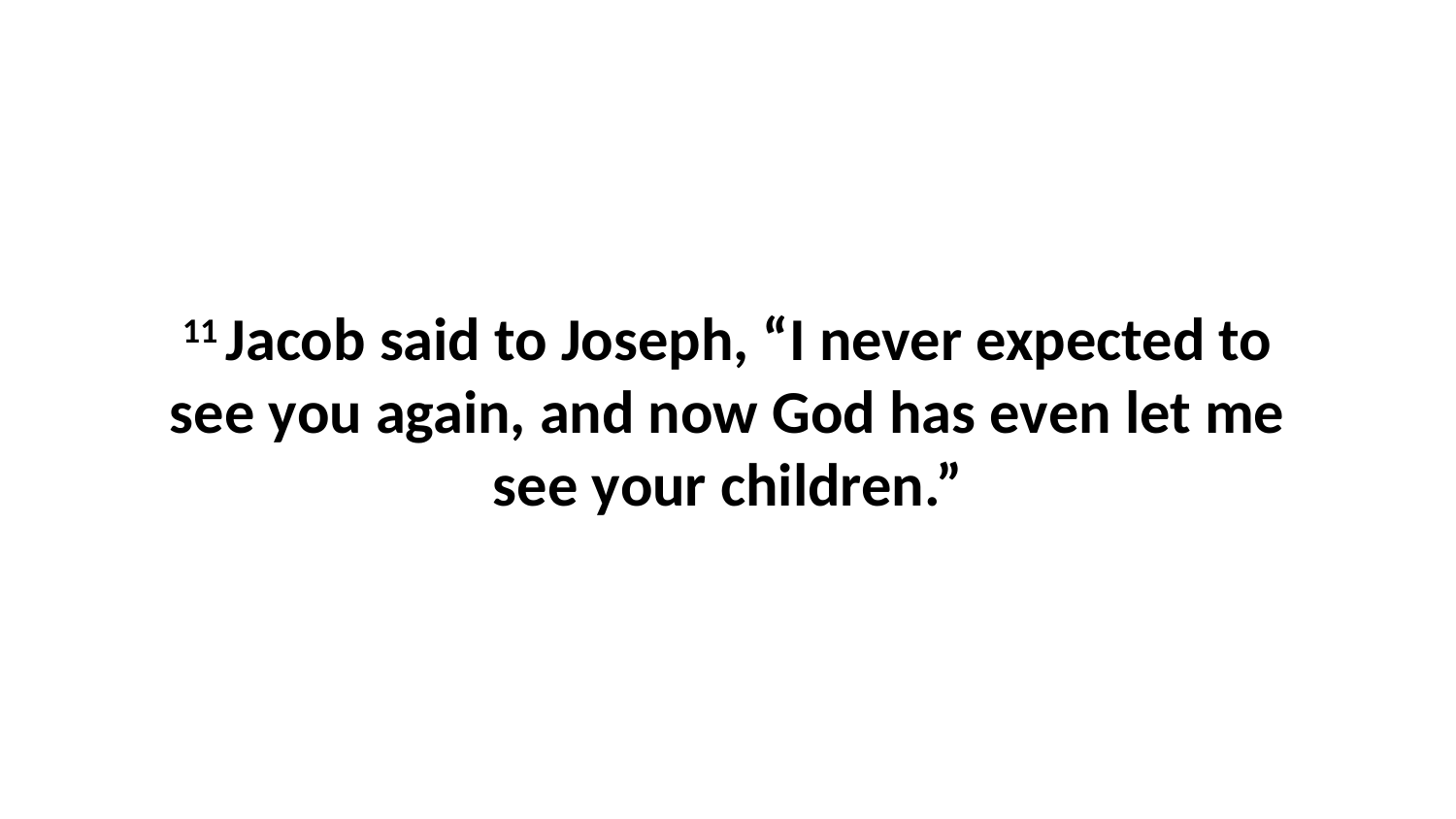

11 Jacob said to Joseph, “I never expected to see you again, and now God has even let me see your children.”